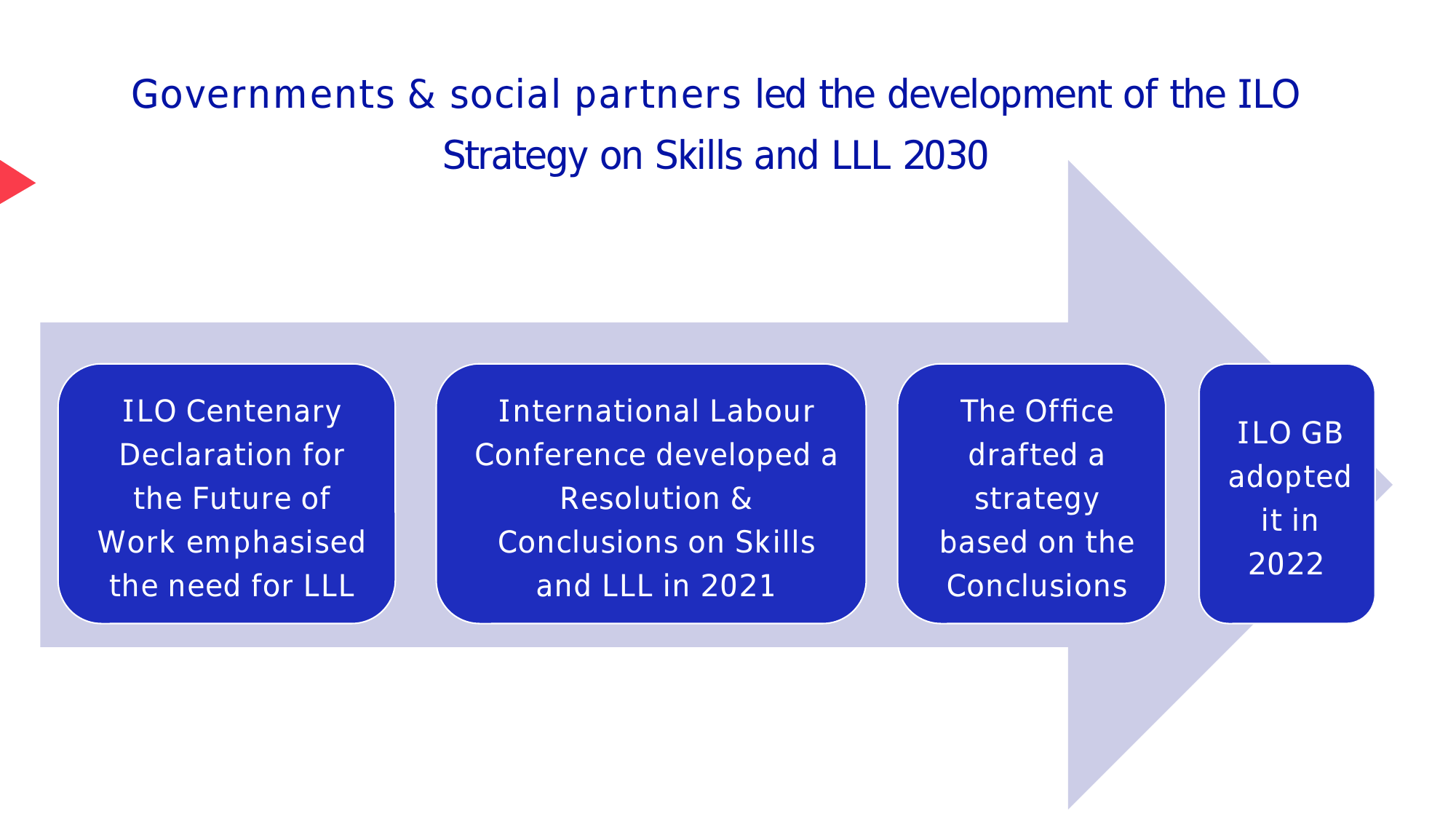

#
Governments & social partners led the development of the ILO Strategy on Skills and LLL 2030
ILO Centenary Declaration for the Future of Work emphasised the need for LLL
International Labour Conference developed a Resolution & Conclusions on Skills and LLL in 2021
The Office drafted a strategy based on the Conclusions
ILO GB adopted it in 2022